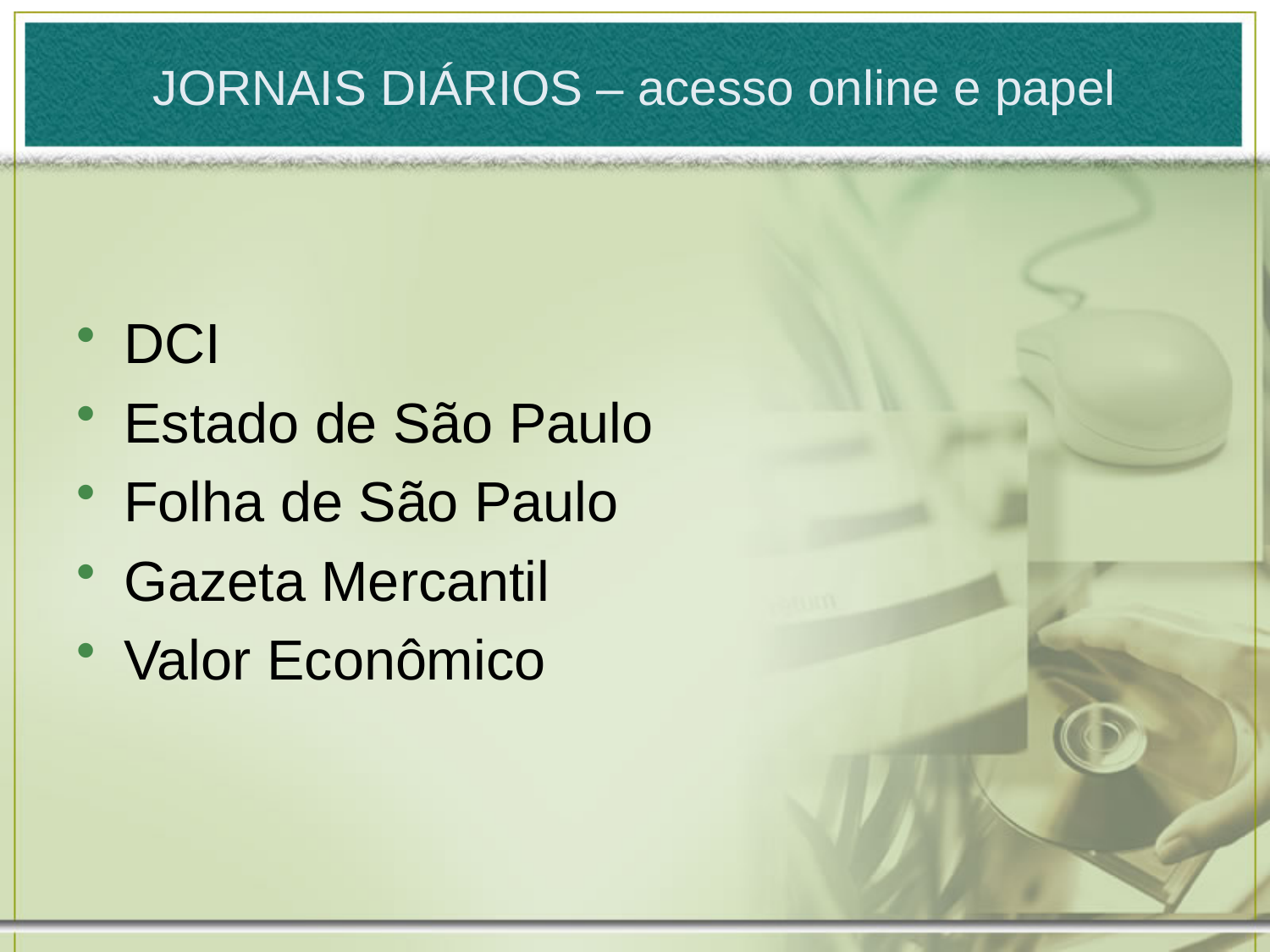

# JORNAIS DIÁRIOS – acesso online e papel

DCI
Estado de São Paulo
Folha de São Paulo
Gazeta Mercantil
Valor Econômico